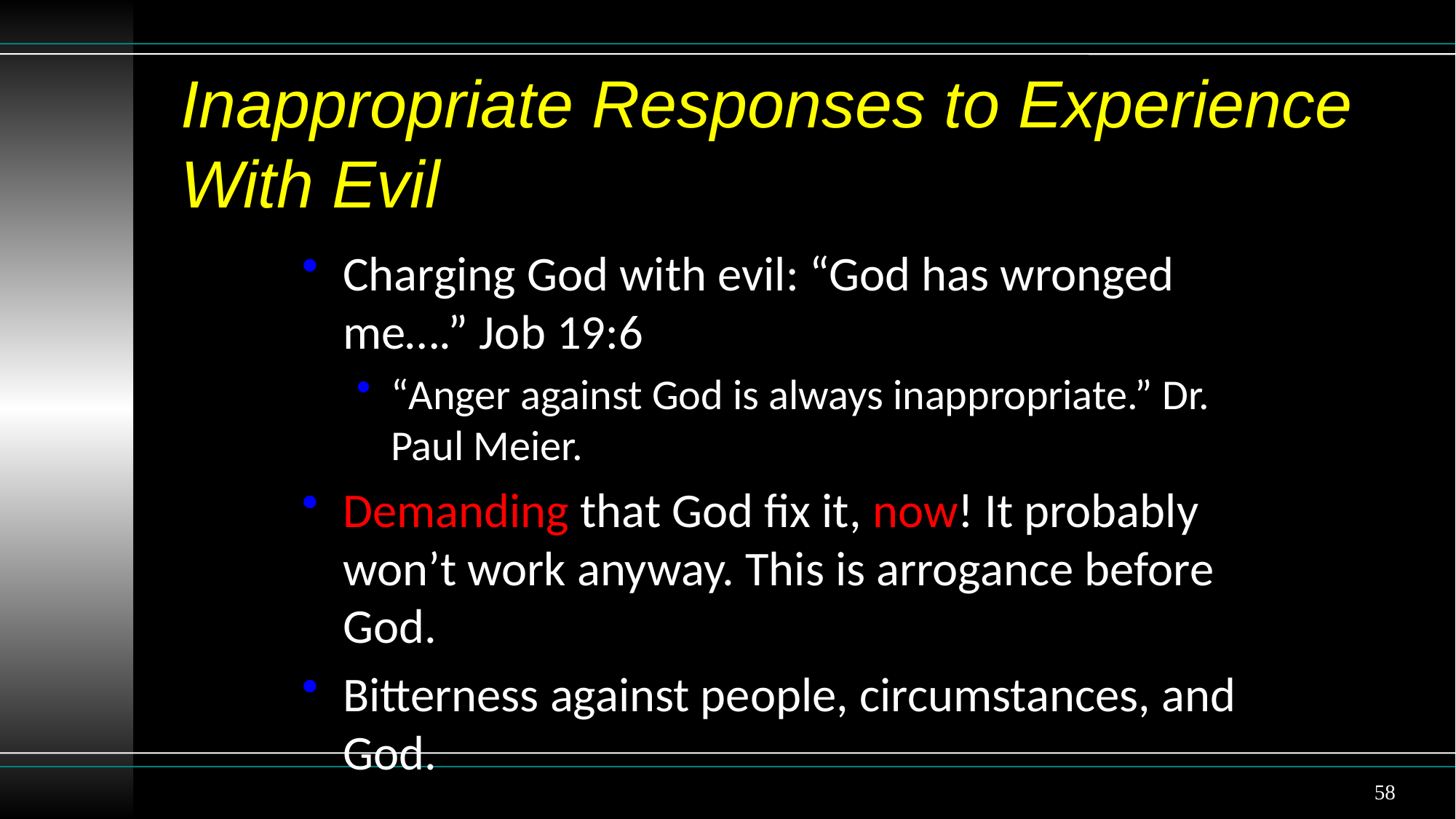

# Inappropriate Responses to Experience With Evil
Charging God with evil: “God has wronged me….” Job 19:6
“Anger against God is always inappropriate.” Dr. Paul Meier.
Demanding that God fix it, now! It probably won’t work anyway. This is arrogance before God.
Bitterness against people, circumstances, and God.
58